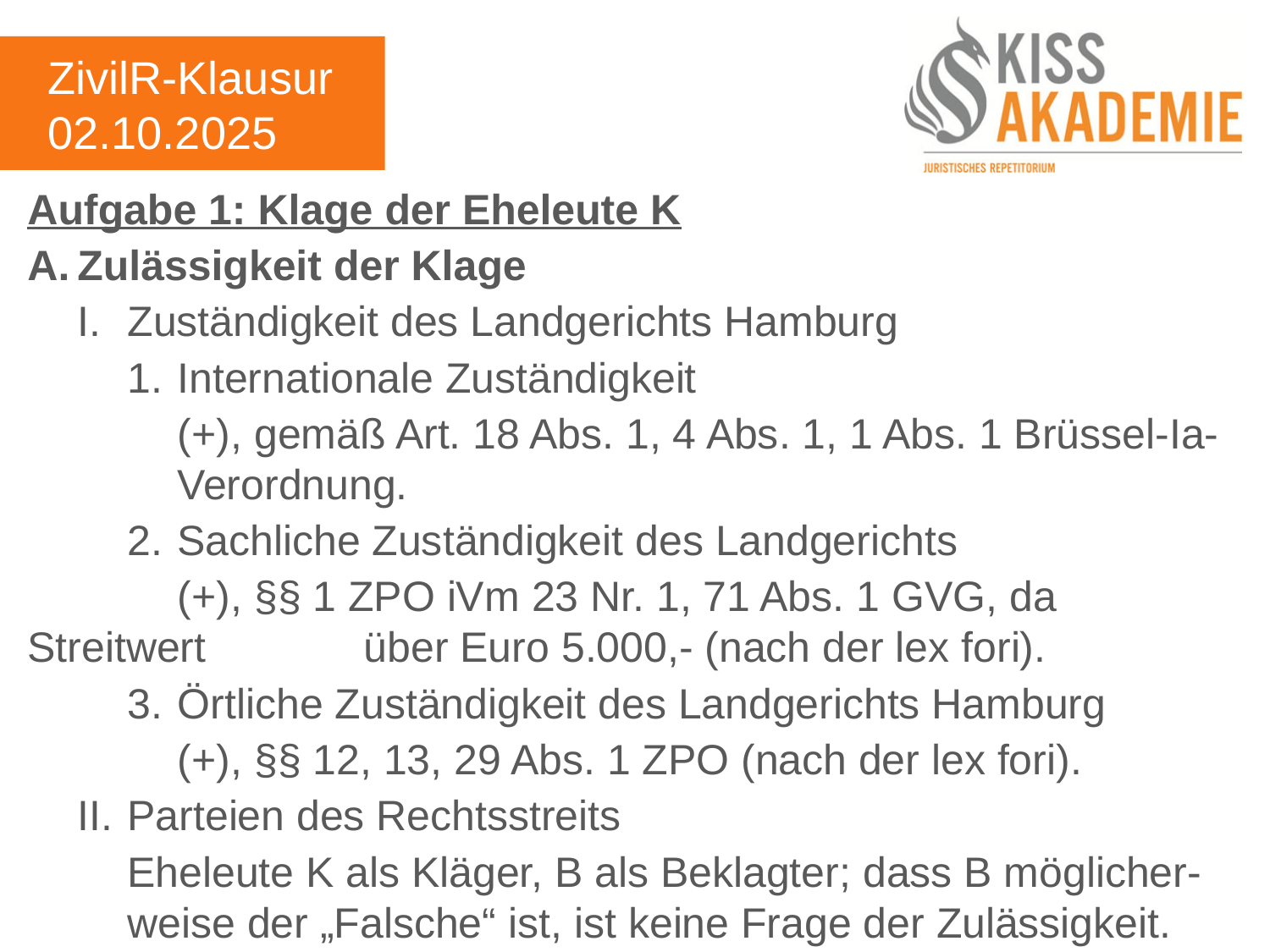

ZivilR-Klausur
02.10.2025
Aufgabe 1: Klage der Eheleute K
A.	Zulässigkeit der Klage
	I.	Zuständigkeit des Landgerichts Hamburg
		1.	Internationale Zuständigkeit
			(+), gemäß Art. 18 Abs. 1, 4 Abs. 1, 1 Abs. 1 Brüssel-Ia-			Verordnung.
		2.	Sachliche Zuständigkeit des Landgerichts
			(+), §§ 1 ZPO iVm 23 Nr. 1, 71 Abs. 1 GVG, da Streitwert			über Euro 5.000,- (nach der lex fori).
		3.	Örtliche Zuständigkeit des Landgerichts Hamburg
			(+), §§ 12, 13, 29 Abs. 1 ZPO (nach der lex fori).
	II.	Parteien des Rechtsstreits
		Eheleute K als Kläger, B als Beklagter; dass B möglicher-		weise der „Falsche“ ist, ist keine Frage der Zulässigkeit.